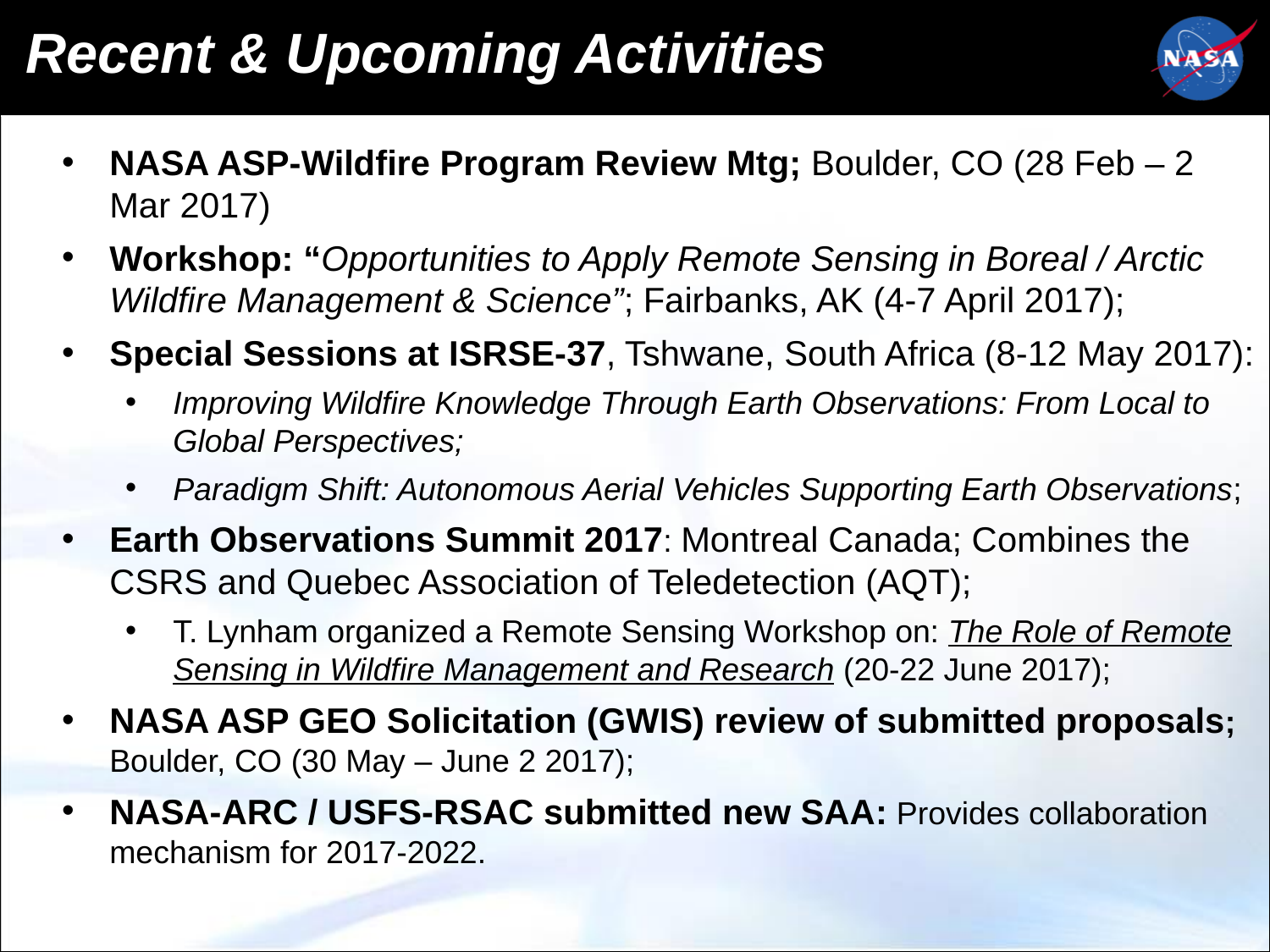

Recent & Upcoming Activities
NASA ASP-Wildfire Program Review Mtg; Boulder, CO (28 Feb – 2 Mar 2017)
Workshop: “Opportunities to Apply Remote Sensing in Boreal / Arctic Wildfire Management & Science”; Fairbanks, AK (4-7 April 2017);
Special Sessions at ISRSE-37, Tshwane, South Africa (8-12 May 2017):
Improving Wildfire Knowledge Through Earth Observations: From Local to Global Perspectives;
Paradigm Shift: Autonomous Aerial Vehicles Supporting Earth Observations;
Earth Observations Summit 2017: Montreal Canada; Combines the CSRS and Quebec Association of Teledetection (AQT);
T. Lynham organized a Remote Sensing Workshop on: The Role of Remote Sensing in Wildfire Management and Research (20-22 June 2017);
NASA ASP GEO Solicitation (GWIS) review of submitted proposals; Boulder, CO (30 May – June 2 2017);
NASA-ARC / USFS-RSAC submitted new SAA: Provides collaboration mechanism for 2017-2022.